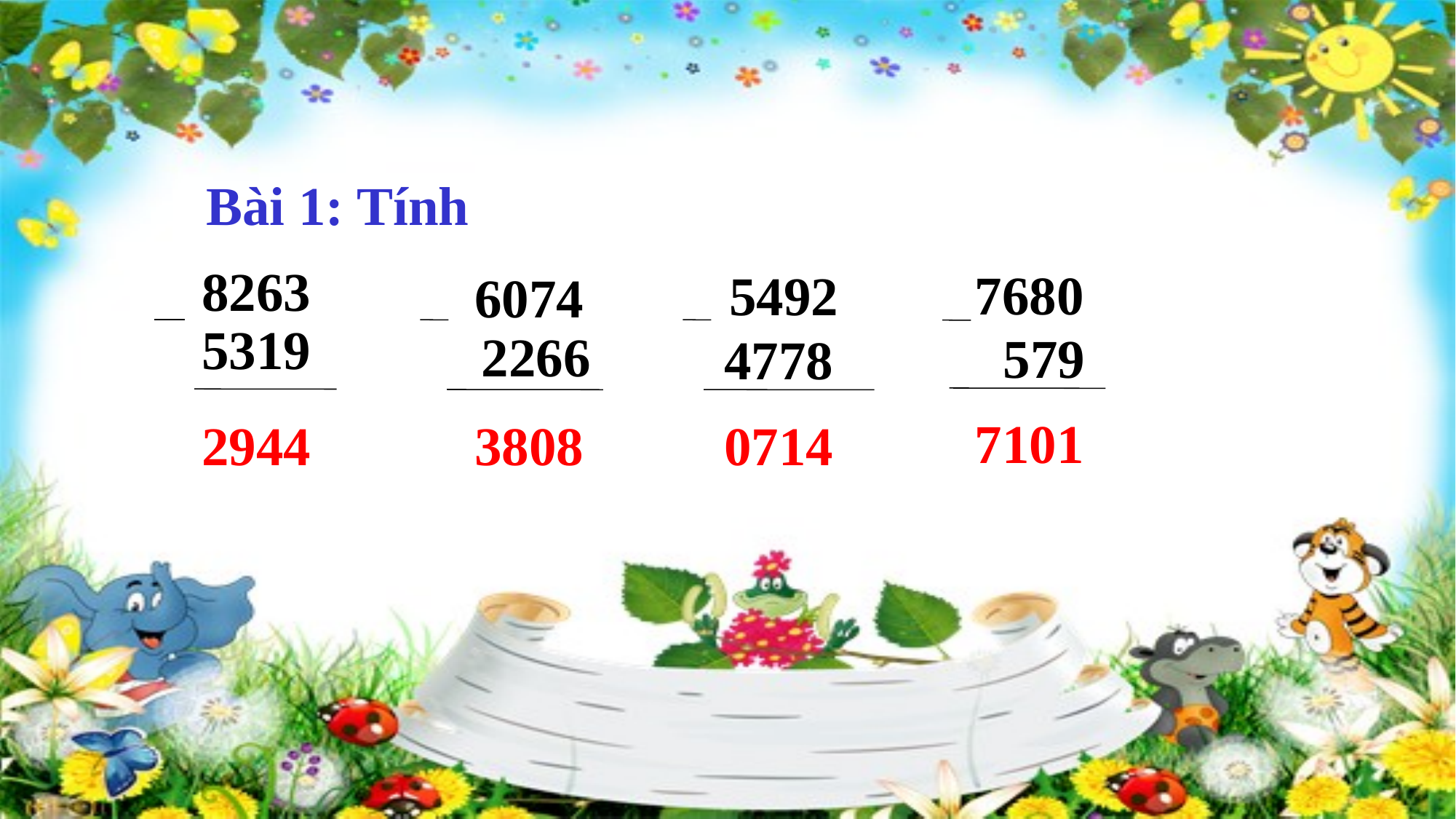

Bài 1: Tính
8263

7680
5492
6074
5319
2266
579
4778
7101

3808

2944

0714